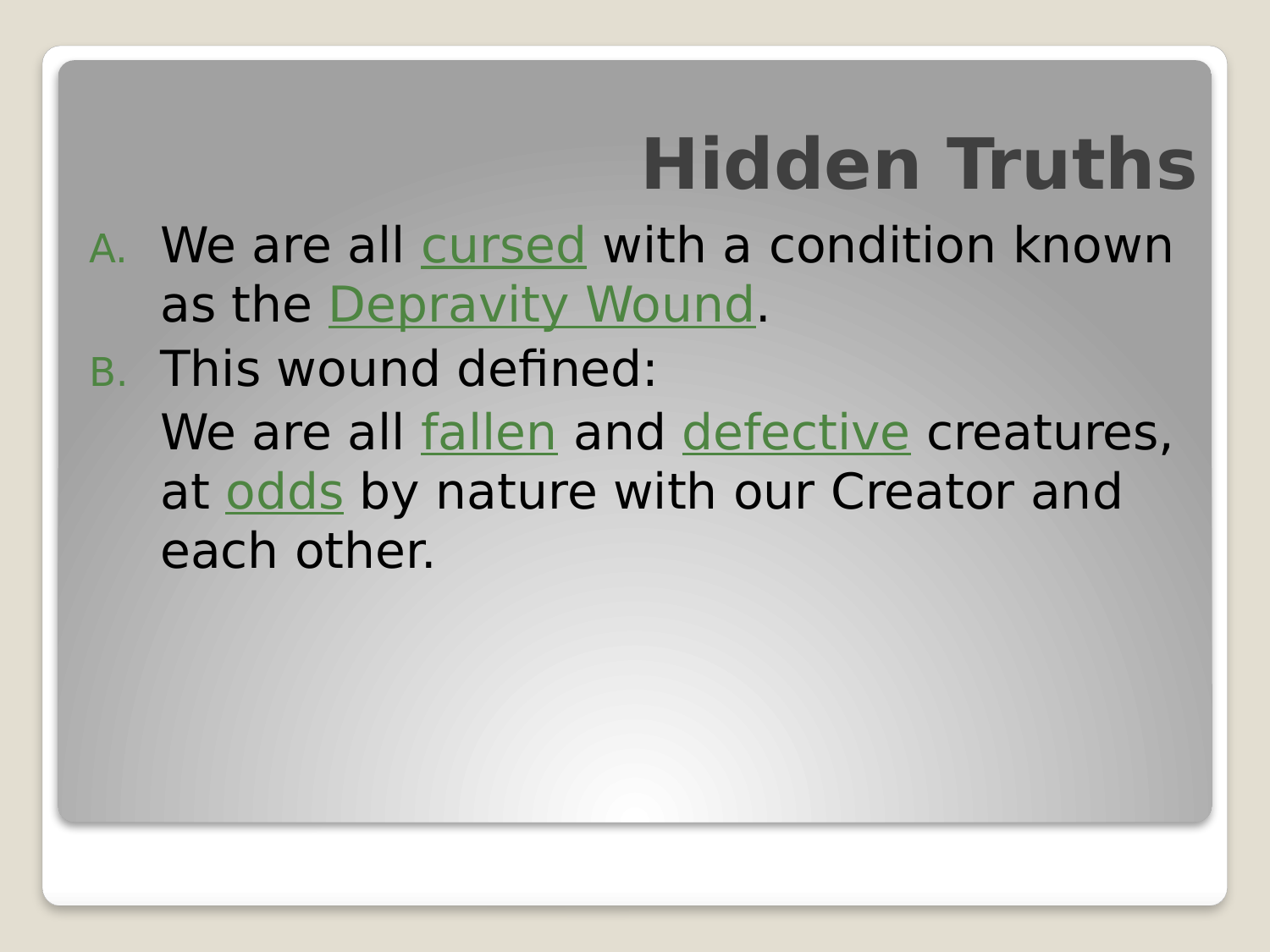

# Hidden Truths
We are all cursed with a condition known as the Depravity Wound.
This wound defined:
	We are all fallen and defective creatures, at odds by nature with our Creator and each other.